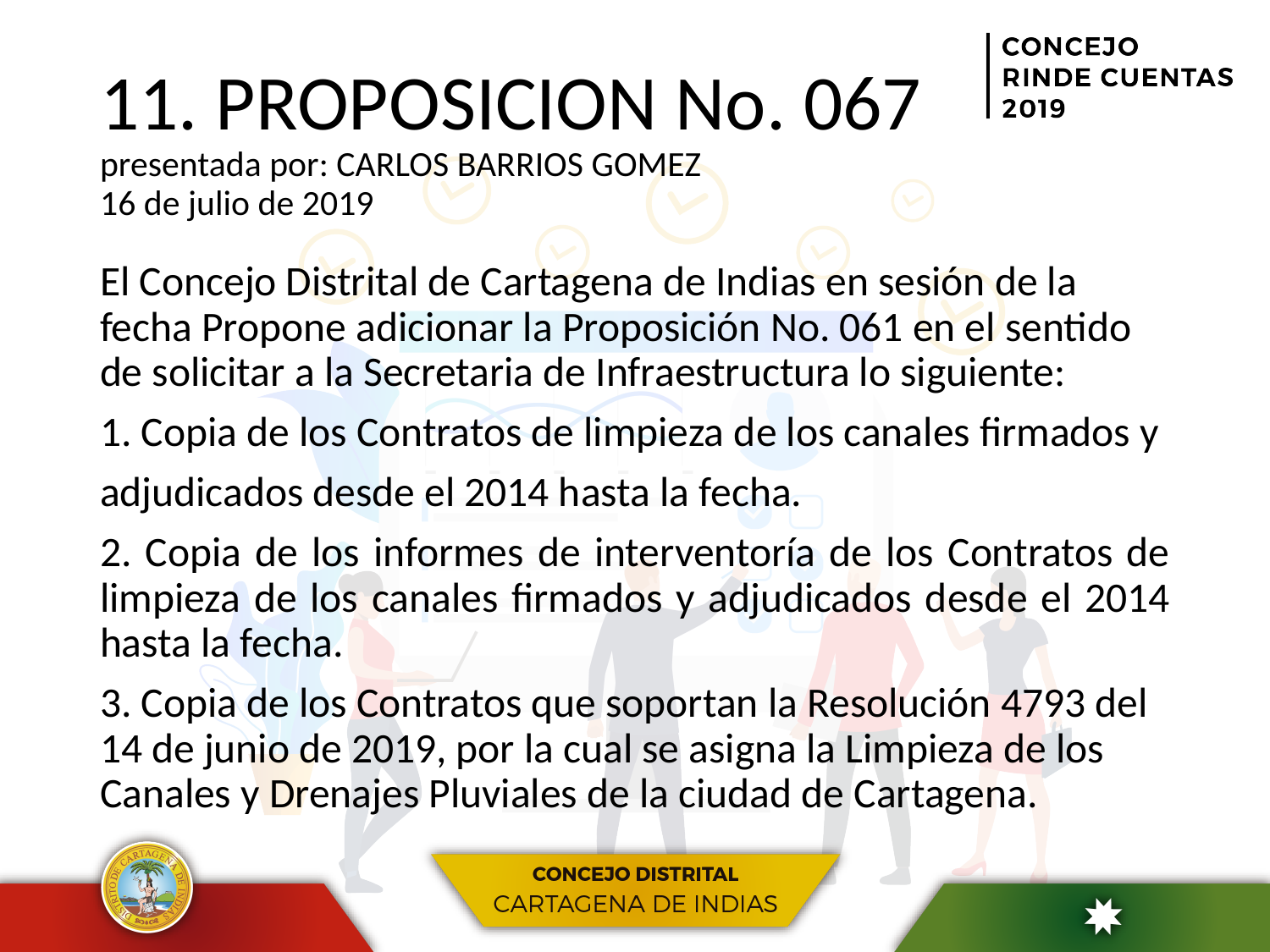

# 11. PROPOSICION No. 067 presentada por: CARLOS BARRIOS GOMEZ 16 de julio de 2019
El Concejo Distrital de Cartagena de Indias en sesión de la fecha Propone adicionar la Proposición No. 061 en el sentido de solicitar a la Secretaria de Infraestructura lo siguiente:
1. Copia de los Contratos de limpieza de los canales firmados y
adjudicados desde el 2014 hasta la fecha.
2. Copia de los informes de interventoría de los Contratos de limpieza de los canales firmados y adjudicados desde el 2014 hasta la fecha.
3. Copia de los Contratos que soportan la Resolución 4793 del 14 de junio de 2019, por la cual se asigna la Limpieza de los Canales y Drenajes Pluviales de la ciudad de Cartagena.